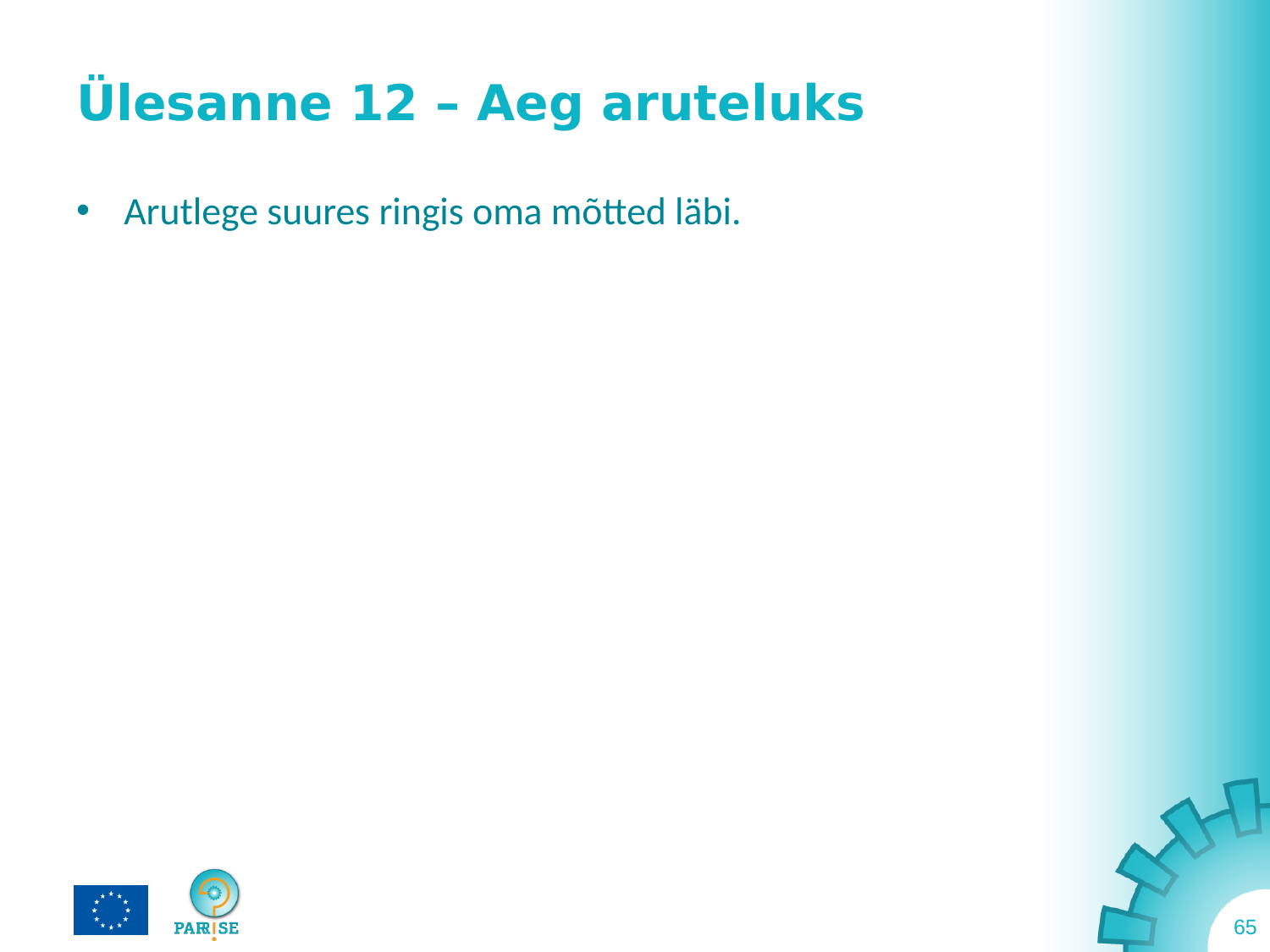

# Ülesanne 12 – Aeg aruteluks
Arutlege suures ringis oma mõtted läbi.

65